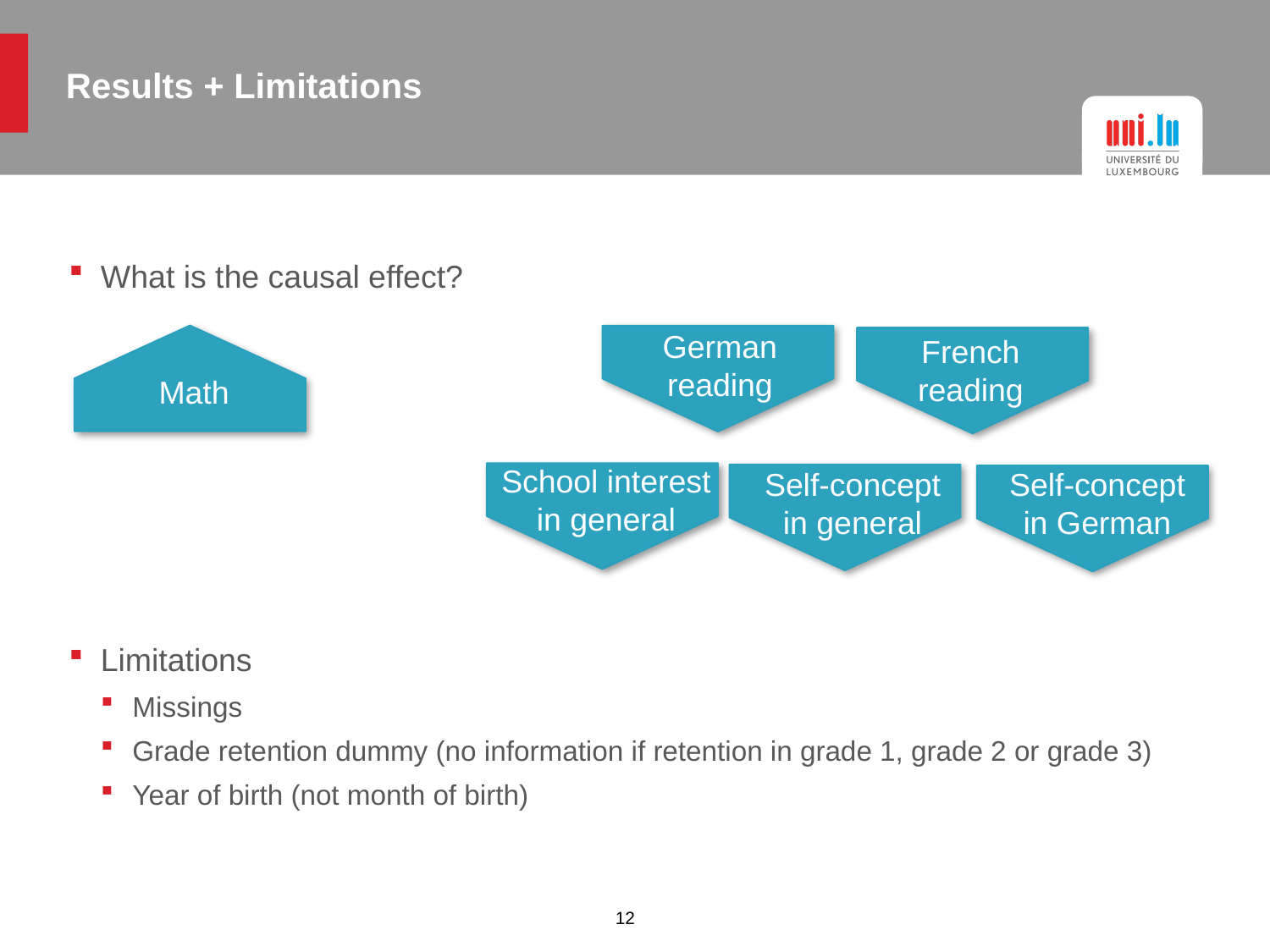

# Results + Limitations
What is the causal effect?

Limitations
Missings
Grade retention dummy (no information if retention in grade 1, grade 2 or grade 3)
Year of birth (not month of birth)

German reading

Math

French reading

School interest in general

Self-concept in German

Self-concept in general